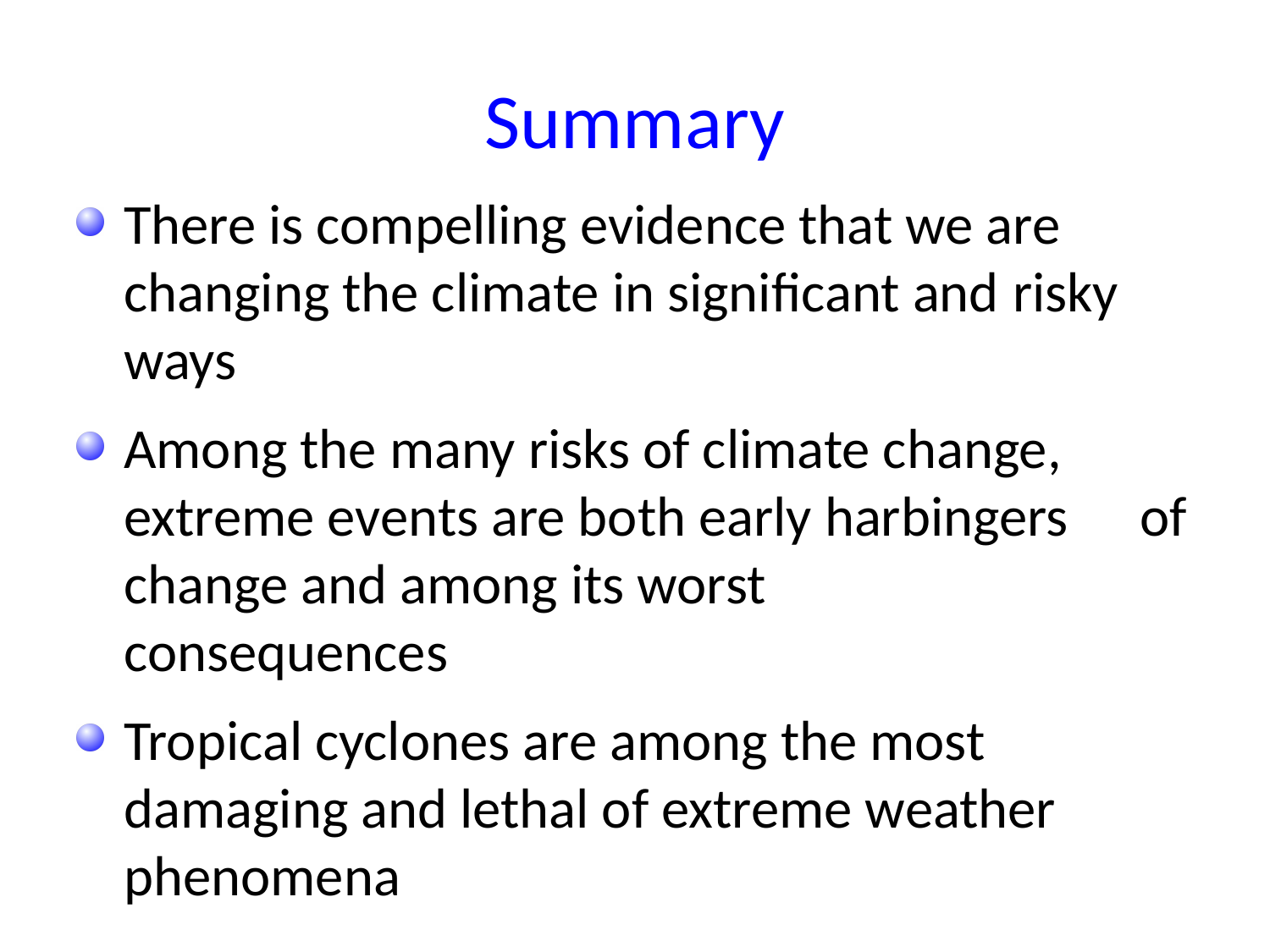

# Summary
There is compelling evidence that we are 	changing the climate in significant and 	risky ways
Among the many risks of climate change, 	extreme events are both early harbingers 	of change and among its worst 	consequences
Tropical cyclones are among the most 	damaging and lethal of extreme weather 	phenomena